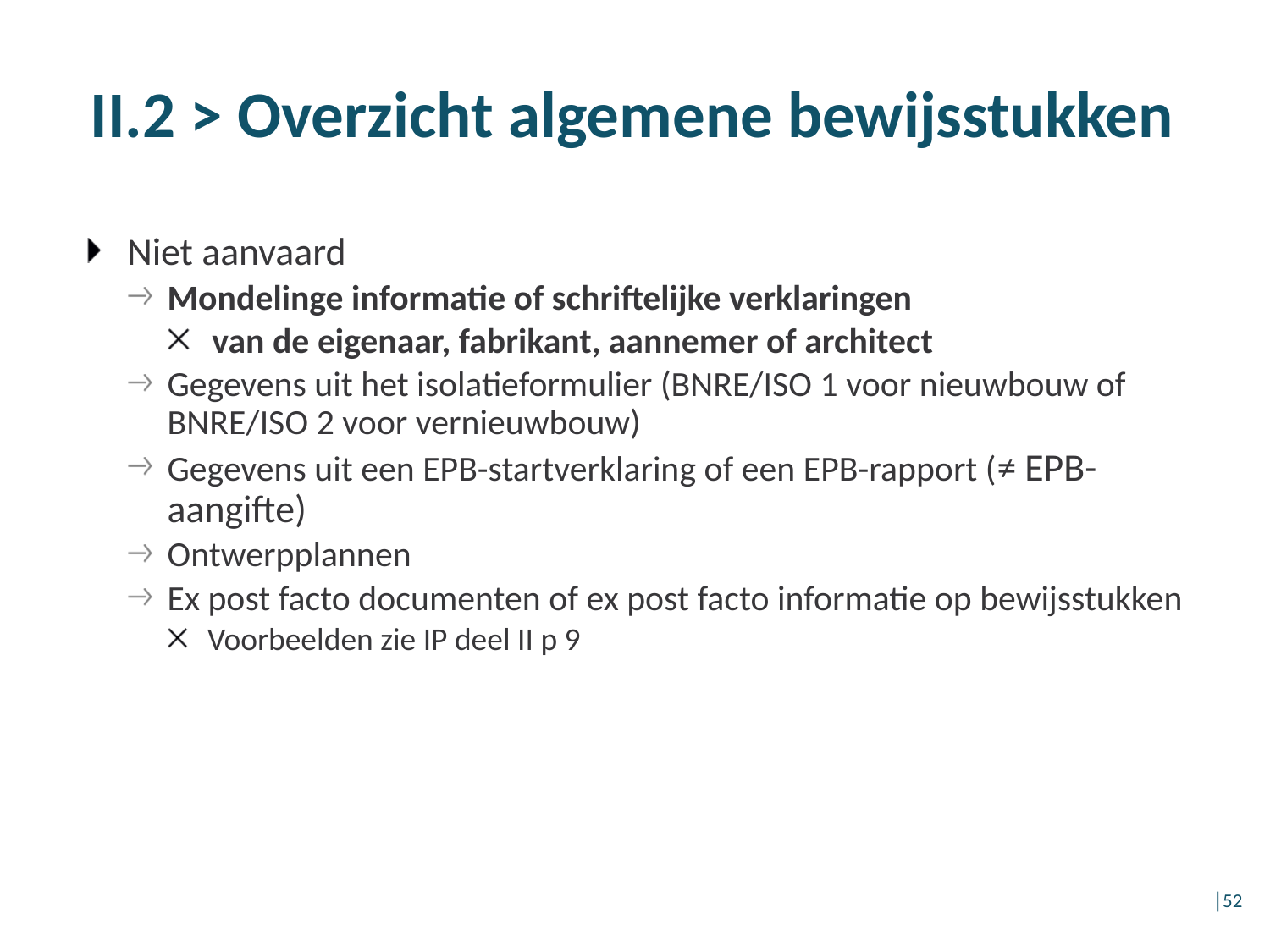

II.2 > Overzicht algemene bewijsstukken
Niet aanvaard
Mondelinge informatie of schriftelijke verklaringen
van de eigenaar, fabrikant, aannemer of architect
Gegevens uit het isolatieformulier (BNRE/ISO 1 voor nieuwbouw of BNRE/ISO 2 voor vernieuwbouw)
Gegevens uit een EPB-startverklaring of een EPB-rapport (≠ EPB-aangifte)
Ontwerpplannen
Ex post facto documenten of ex post facto informatie op bewijsstukken
Voorbeelden zie IP deel II p 9

│52